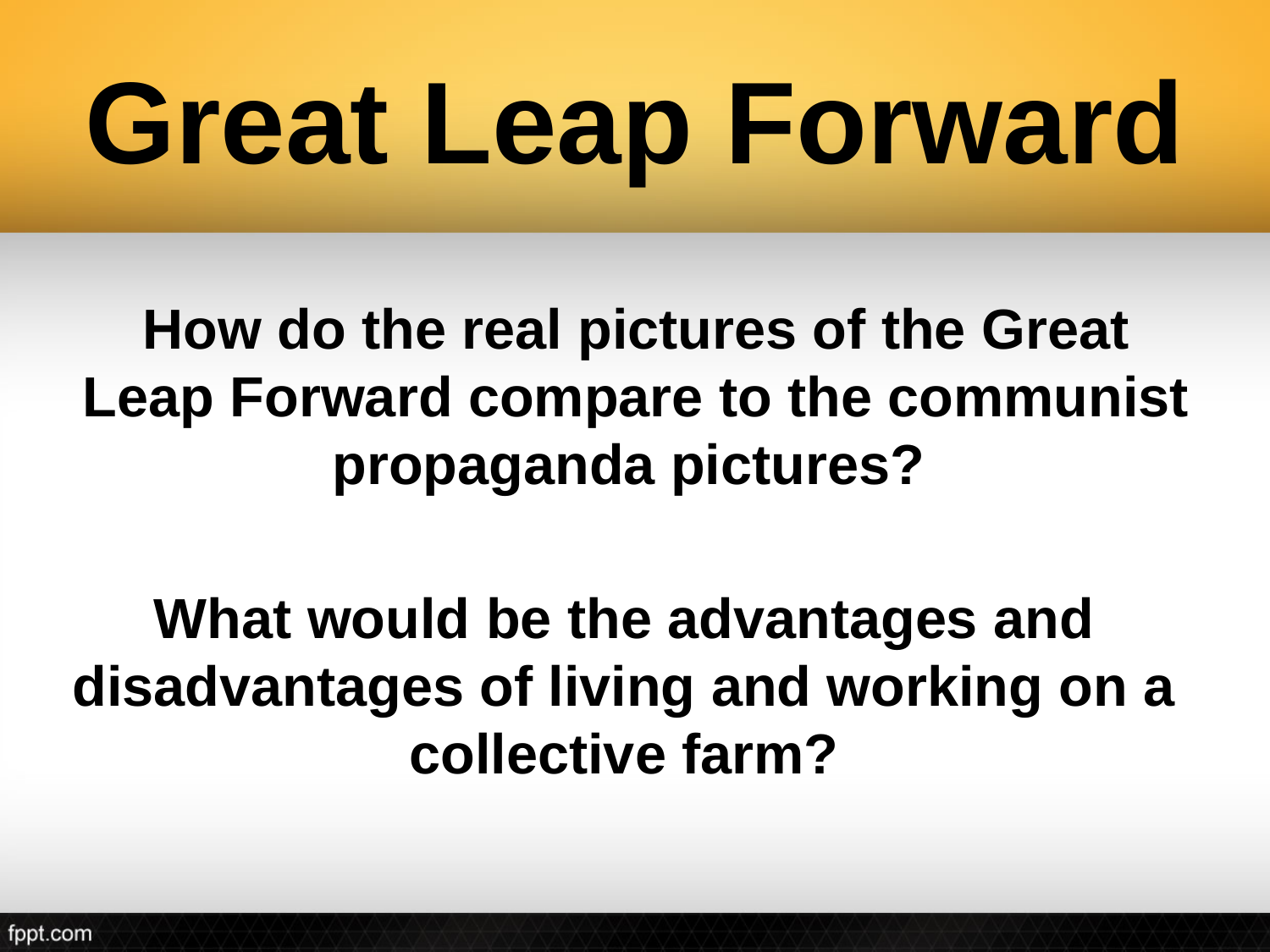

# Great Leap Forward
How do the real pictures of the Great Leap Forward compare to the communist propaganda pictures?
What would be the advantages and disadvantages of living and working on a collective farm?